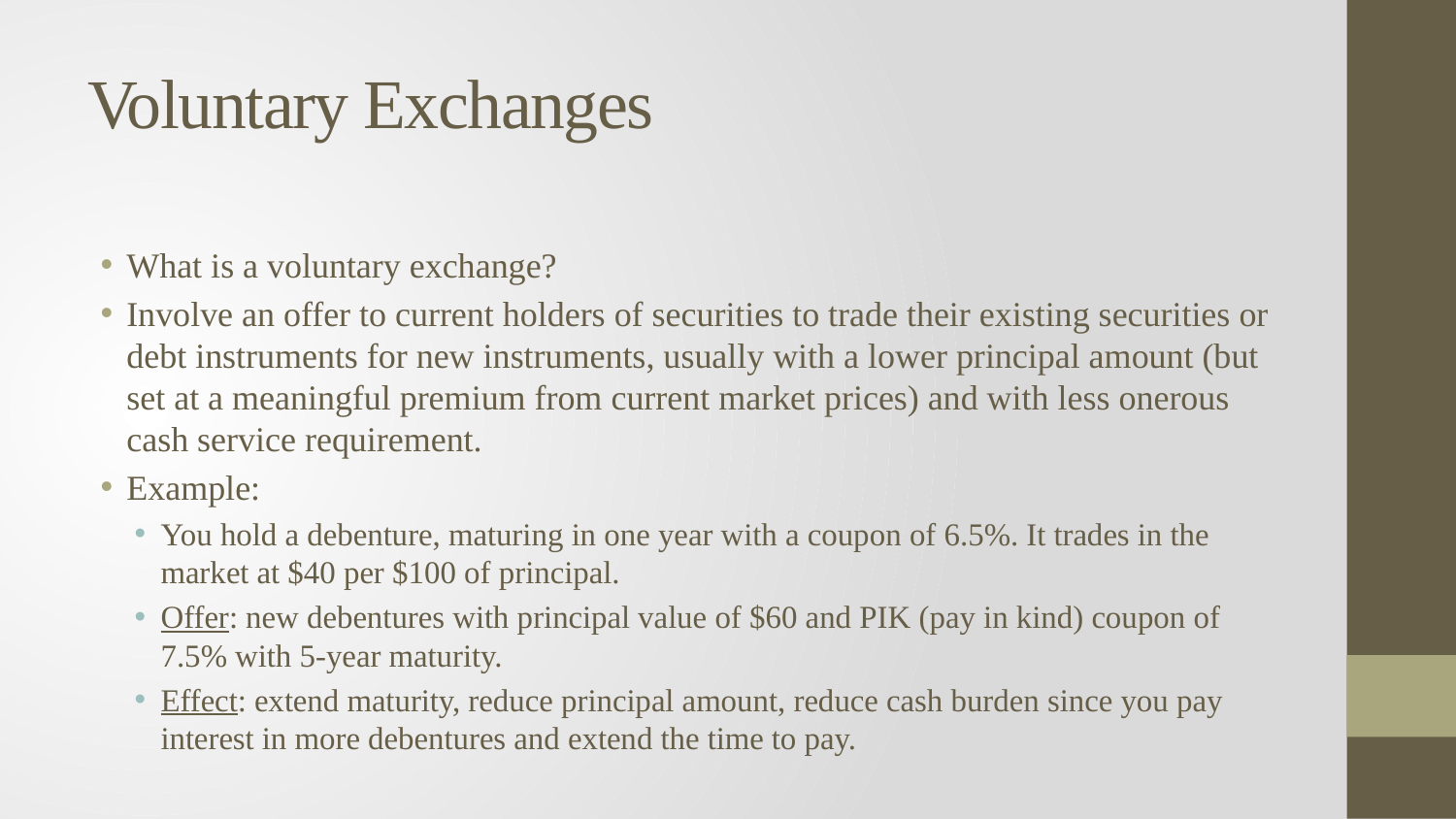

# Voluntary Exchanges
What is a voluntary exchange?
Involve an offer to current holders of securities to trade their existing securities or debt instruments for new instruments, usually with a lower principal amount (but set at a meaningful premium from current market prices) and with less onerous cash service requirement.
Example:
You hold a debenture, maturing in one year with a coupon of 6.5%. It trades in the market at $40 per $100 of principal.
Offer: new debentures with principal value of $60 and PIK (pay in kind) coupon of 7.5% with 5-year maturity.
Effect: extend maturity, reduce principal amount, reduce cash burden since you pay interest in more debentures and extend the time to pay.